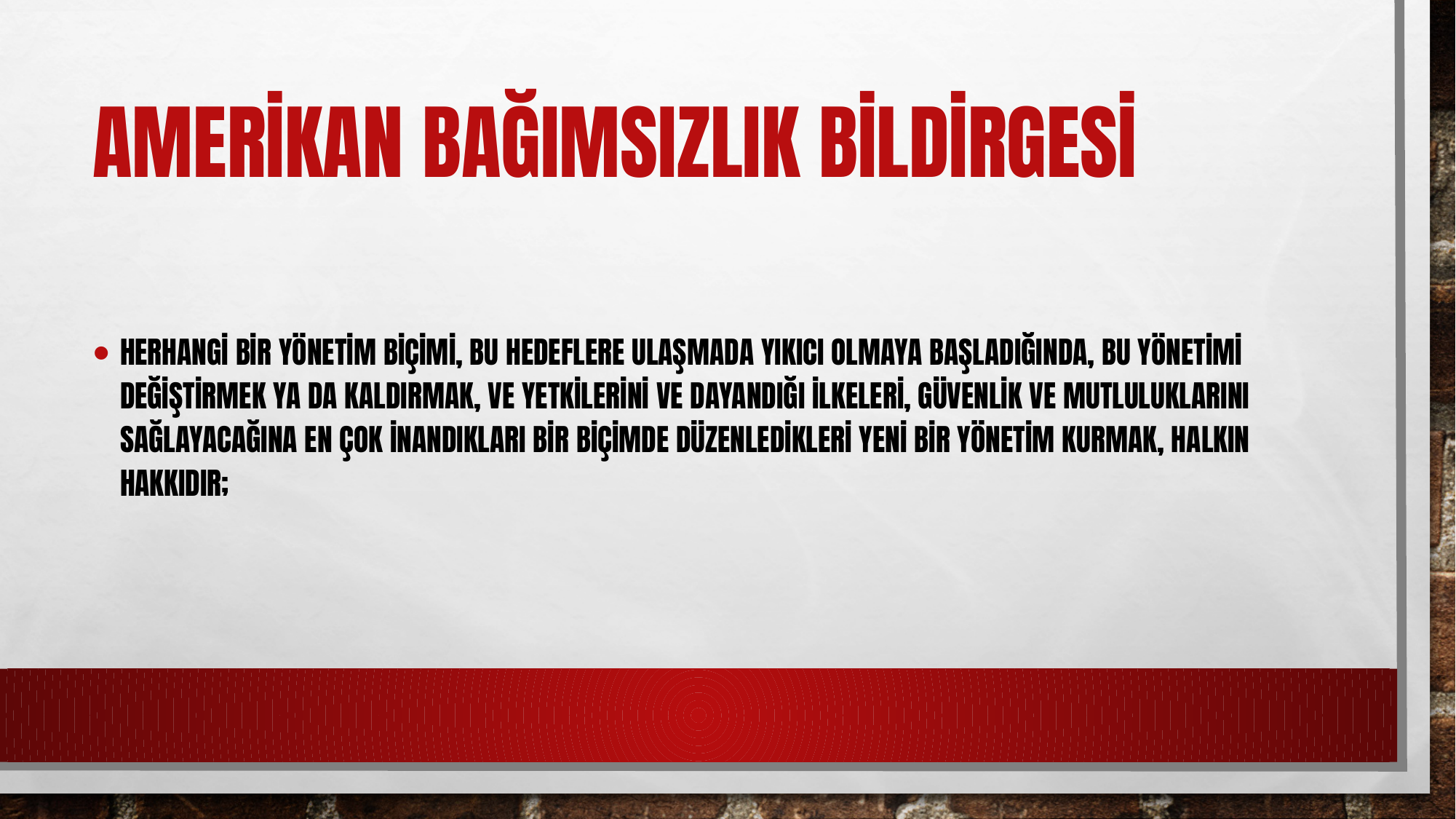

# Amerikan Bağımsızlık Bildirgesi
herhangi bir yönetim biçimi, bu hedeflere ulaşmada yıkıcı olmaya başladığında, bu yönetimi değiştirmek ya da kaldırmak, ve yetkilerini ve dayandığı ilkeleri, güvenlik ve mutluluklarını sağlayacağına en çok inandıkları bir biçimde düzenledikleri yeni bir yönetim kurmak, halkın hakkıdır;